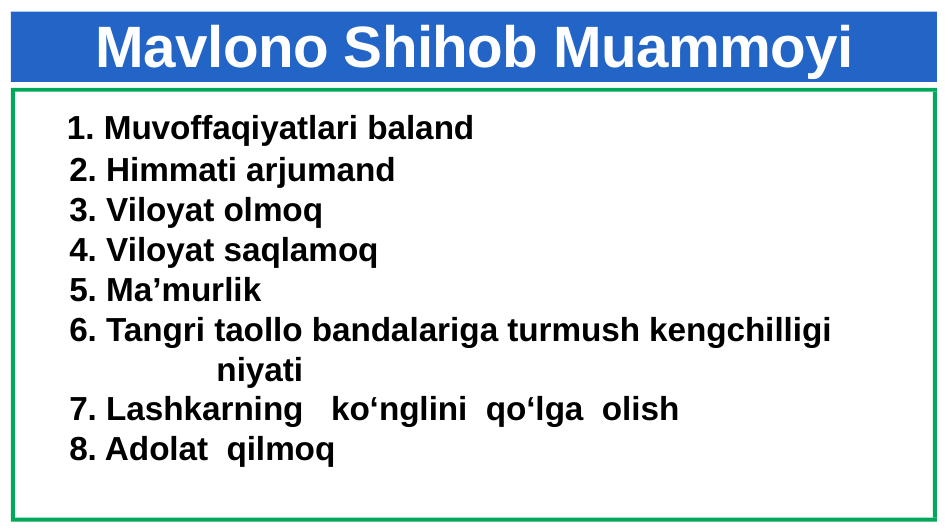

# Mavlono Shihob Muammoyi
   1. Muvoffaqiyatlari baland
    2. Himmati arjumand
    3. Viloyat olmoq
    4. Viloyat saqlamoq
    5. Ma’murlik
    6. Tangri taollo bandalariga turmush kengchilligi                  niyati
    7. Lashkarning   ko‘nglini  qo‘lga  olish
    8. Adolat  qilmoq